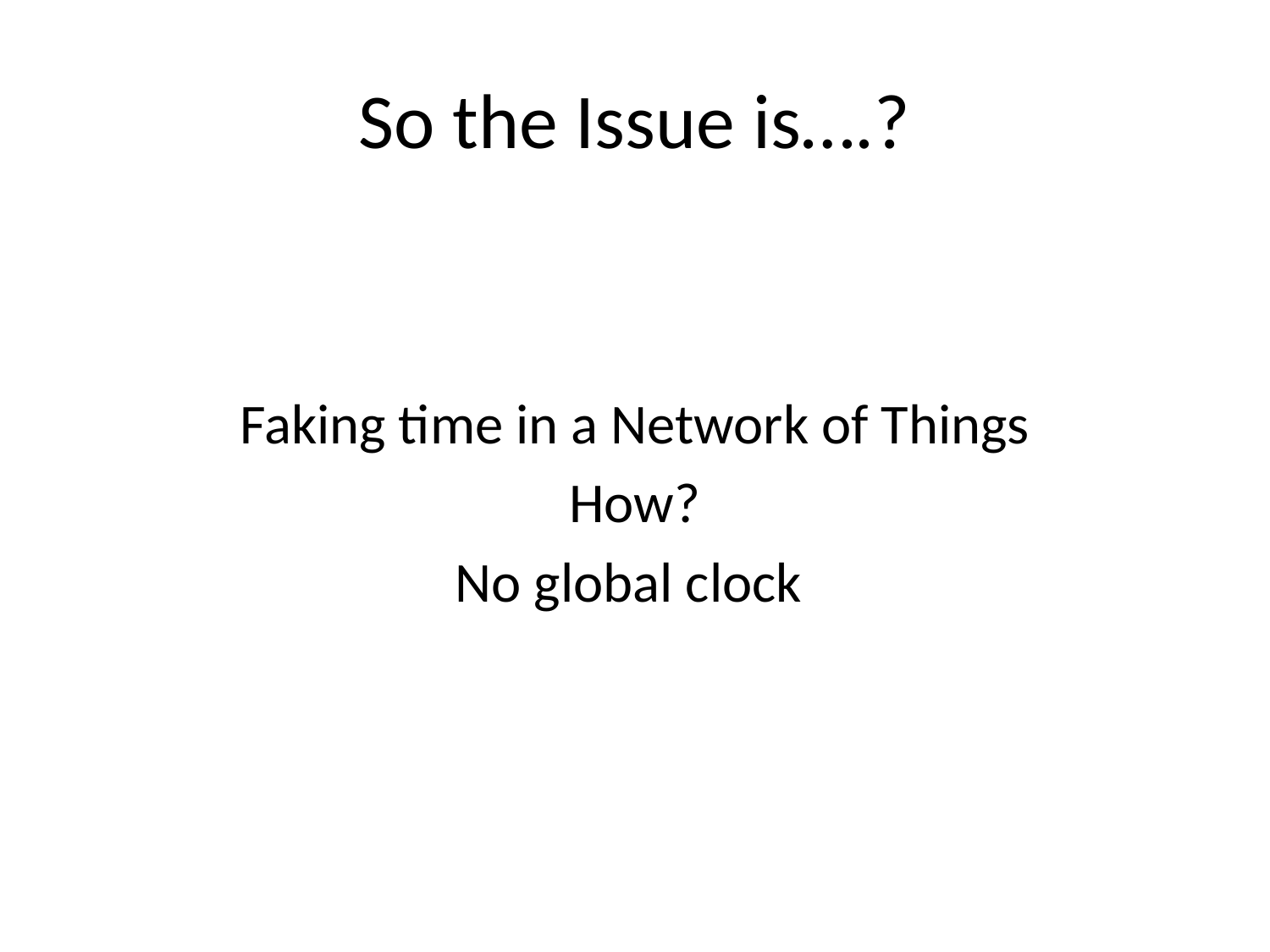

# So the Issue is….?
Faking time in a Network of Things
How?
No global clock